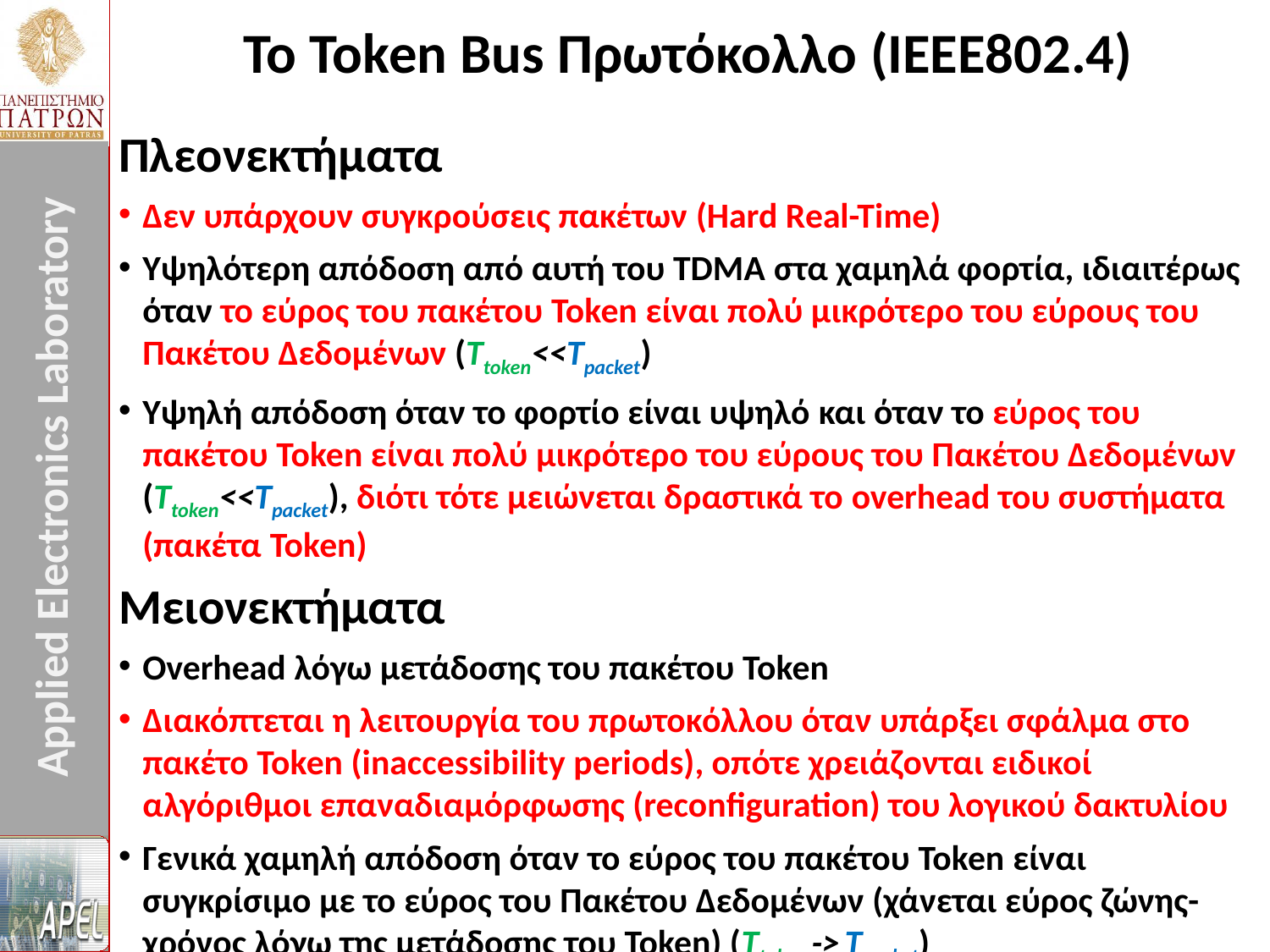

# Το Token Bus Πρωτόκολλο (ΙΕΕΕ802.4)
Πλεονεκτήματα
Δεν υπάρχουν συγκρούσεις πακέτων (Hard Real-Time)
Υψηλότερη απόδοση από αυτή του TDMA στα χαμηλά φορτία, ιδιαιτέρως όταν το εύρος του πακέτου Token είναι πολύ μικρότερο του εύρους του Πακέτου Δεδομένων (Ttoken<<Tpacket)
Υψηλή απόδοση όταν το φορτίο είναι υψηλό και όταν το εύρος του πακέτου Token είναι πολύ μικρότερο του εύρους του Πακέτου Δεδομένων (Ttoken<<Tpacket), διότι τότε μειώνεται δραστικά το overhead του συστήματα (πακέτα Token)
Μειονεκτήματα
Overhead λόγω μετάδοσης του πακέτου Token
Διακόπτεται η λειτουργία του πρωτοκόλλου όταν υπάρξει σφάλμα στο πακέτο Token (inaccessibility periods), οπότε χρειάζονται ειδικοί αλγόριθμοι επαναδιαμόρφωσης (reconfiguration) του λογικού δακτυλίου
Γενικά χαμηλή απόδοση όταν το εύρος του πακέτου Token είναι συγκρίσιμο με το εύρος του Πακέτου Δεδομένων (χάνεται εύρος ζώνης-χρόνος λόγω της μετάδοσης του Token) (Ttoken -> Tpacket)